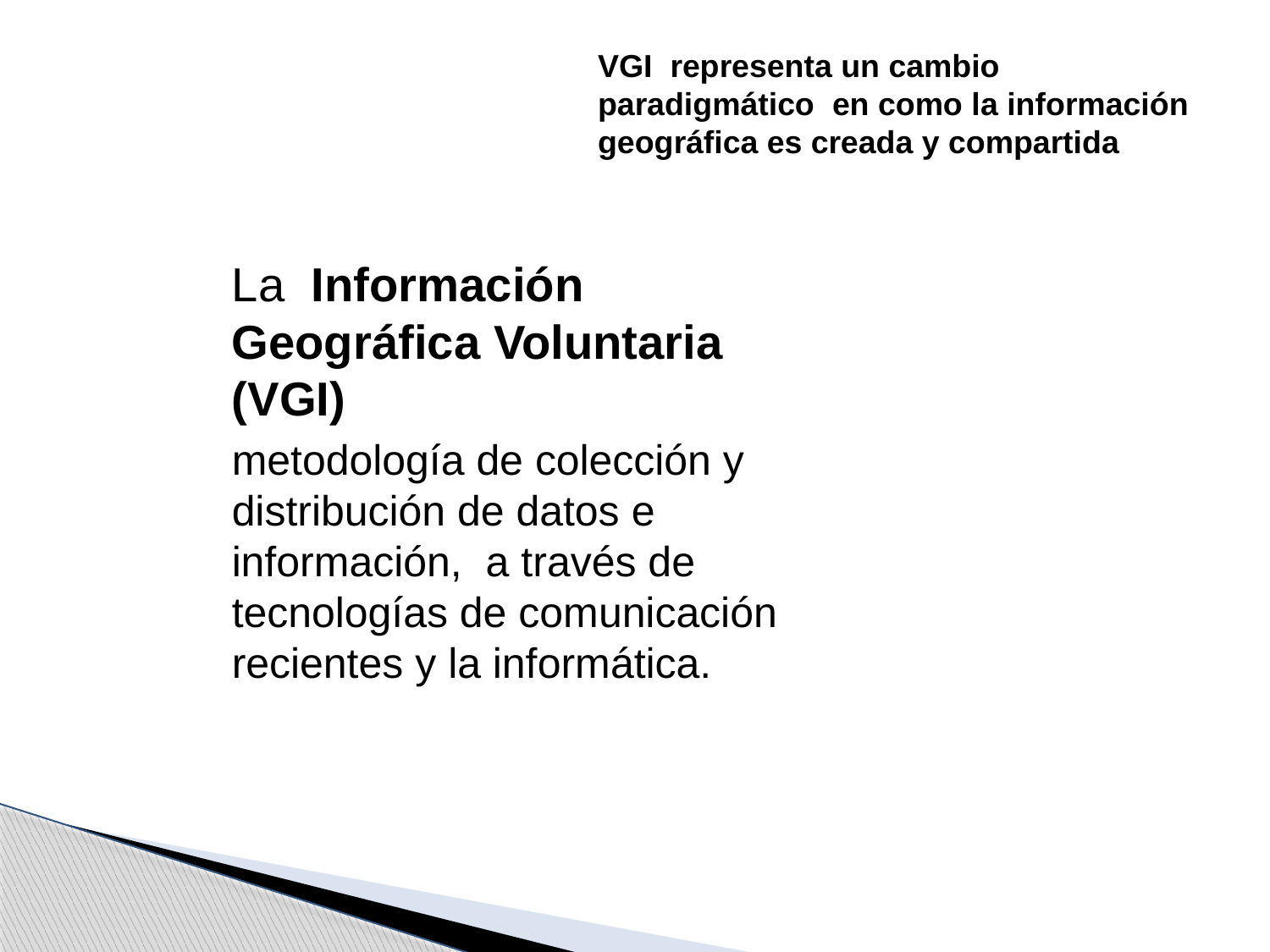

VGI  representa un cambio paradigmático  en como la información geográfica es creada y compartida
La  Información Geográfica Voluntaria (VGI)
metodología de colección y distribución de datos e información,  a través de tecnologías de comunicación recientes y la informática.